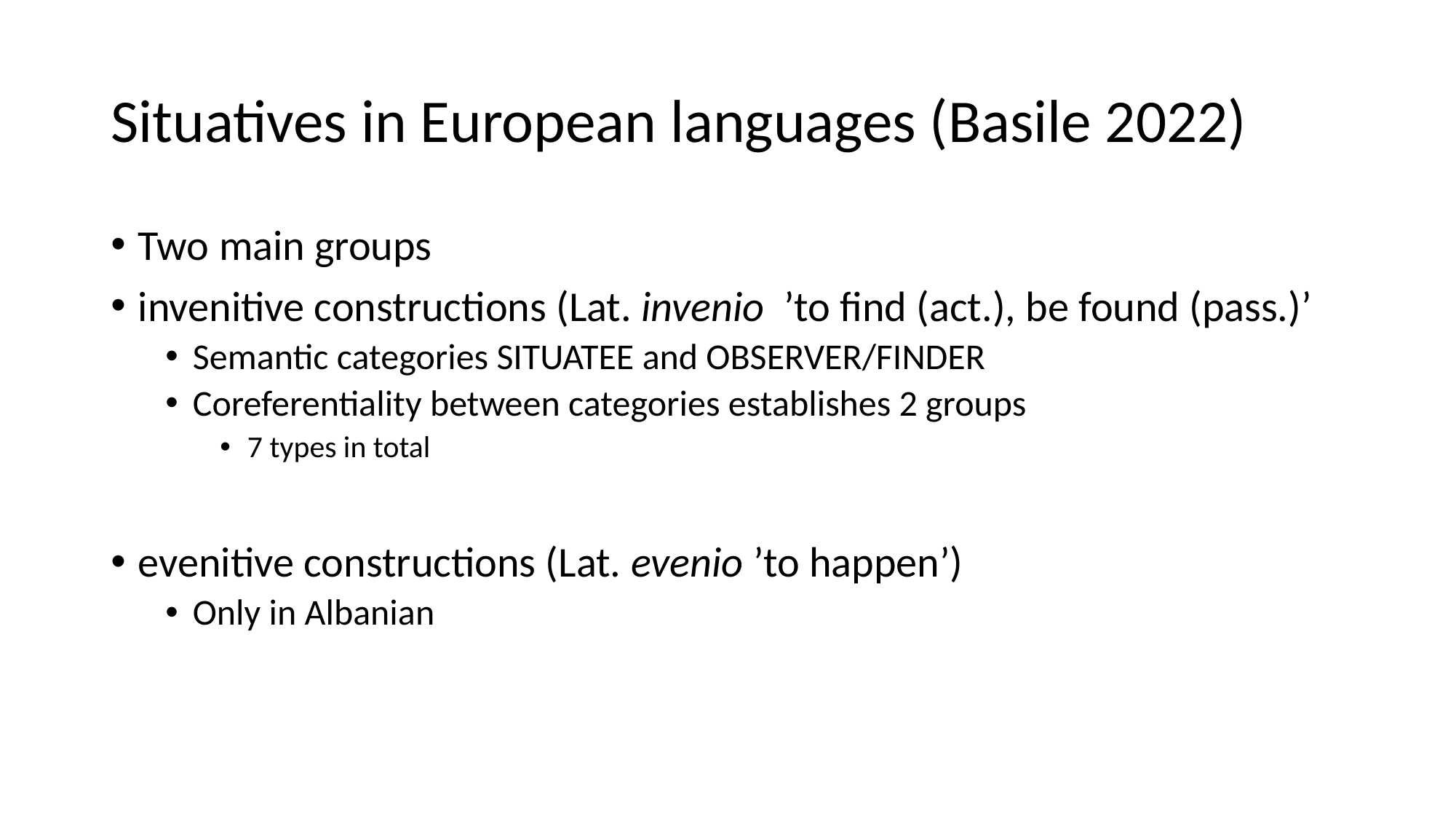

# Situatives in European languages (Basile 2022)
Two main groups
invenitive constructions (Lat. invenio  ’to find (act.), be found (pass.)’
Semantic categories SITUATEE and OBSERVER/FINDER
Coreferentiality between categories establishes 2 groups
7 types in total

evenitive constructions (Lat. evenio ’to happen’)
Only in Albanian